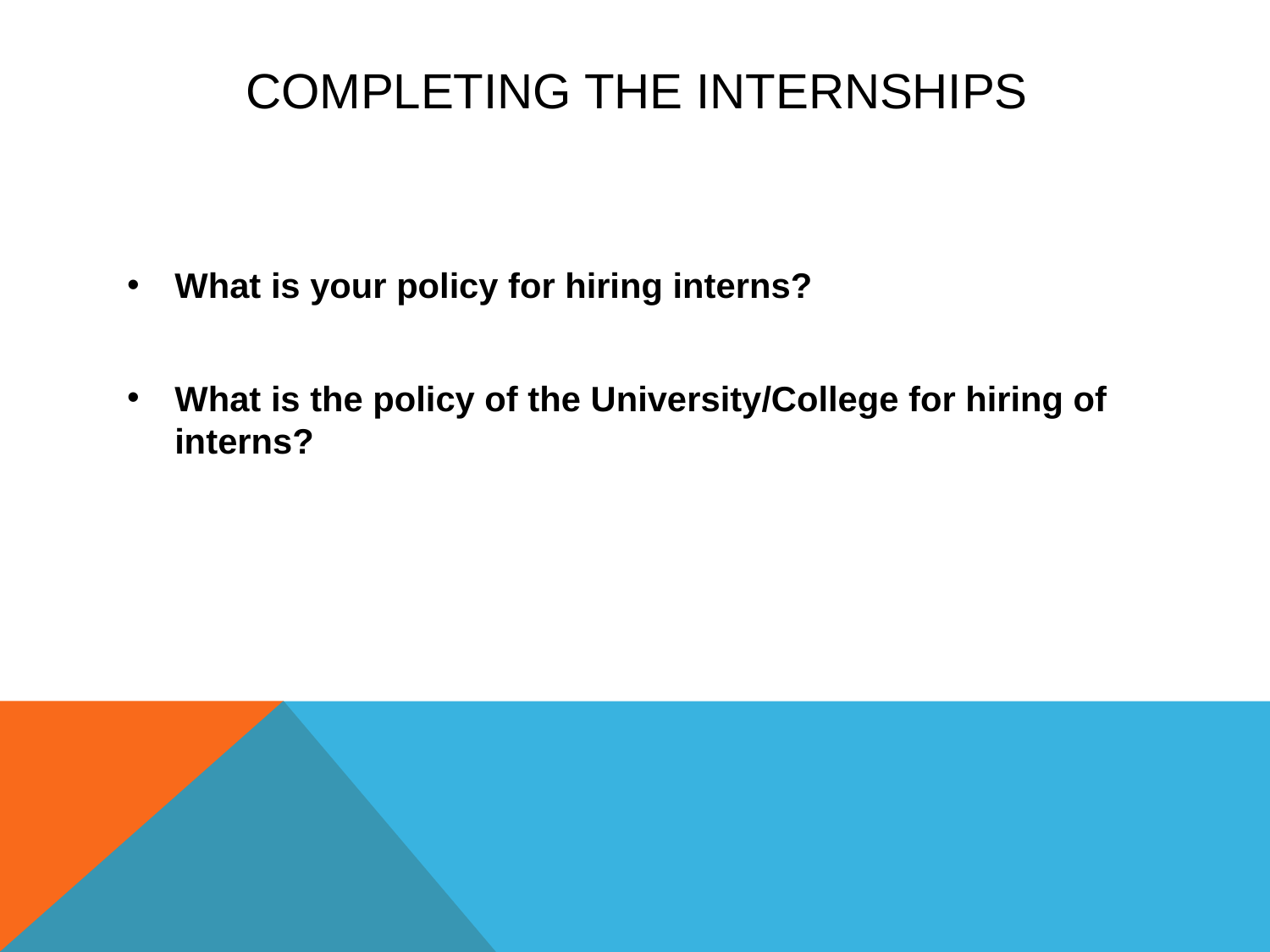

# Completing the Internships

What is your policy for hiring interns?

What is the policy of the University/College for hiring of interns?